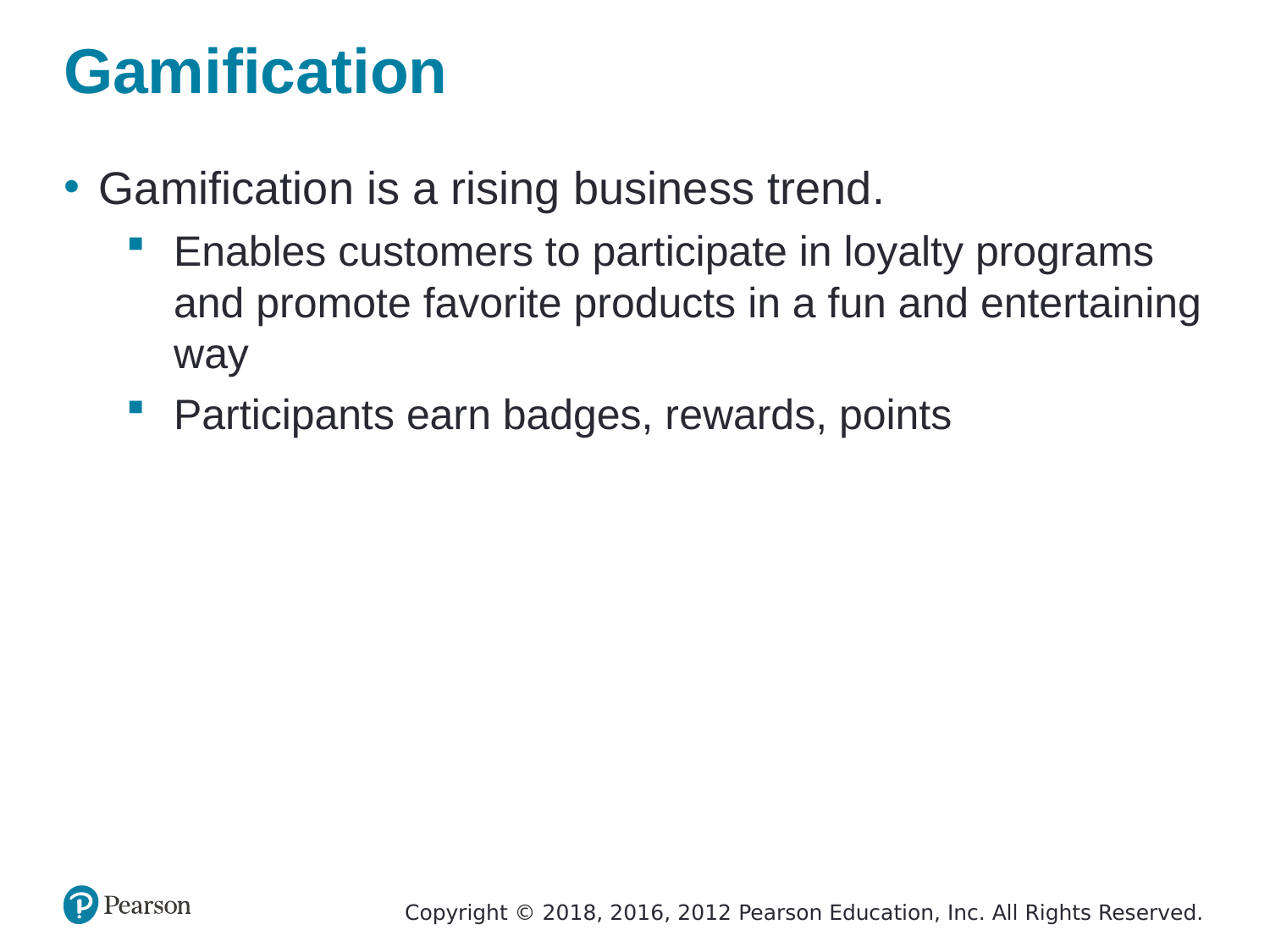

# Gamification
Gamification is a rising business trend.
Enables customers to participate in loyalty programs and promote favorite products in a fun and entertaining way
Participants earn badges, rewards, points